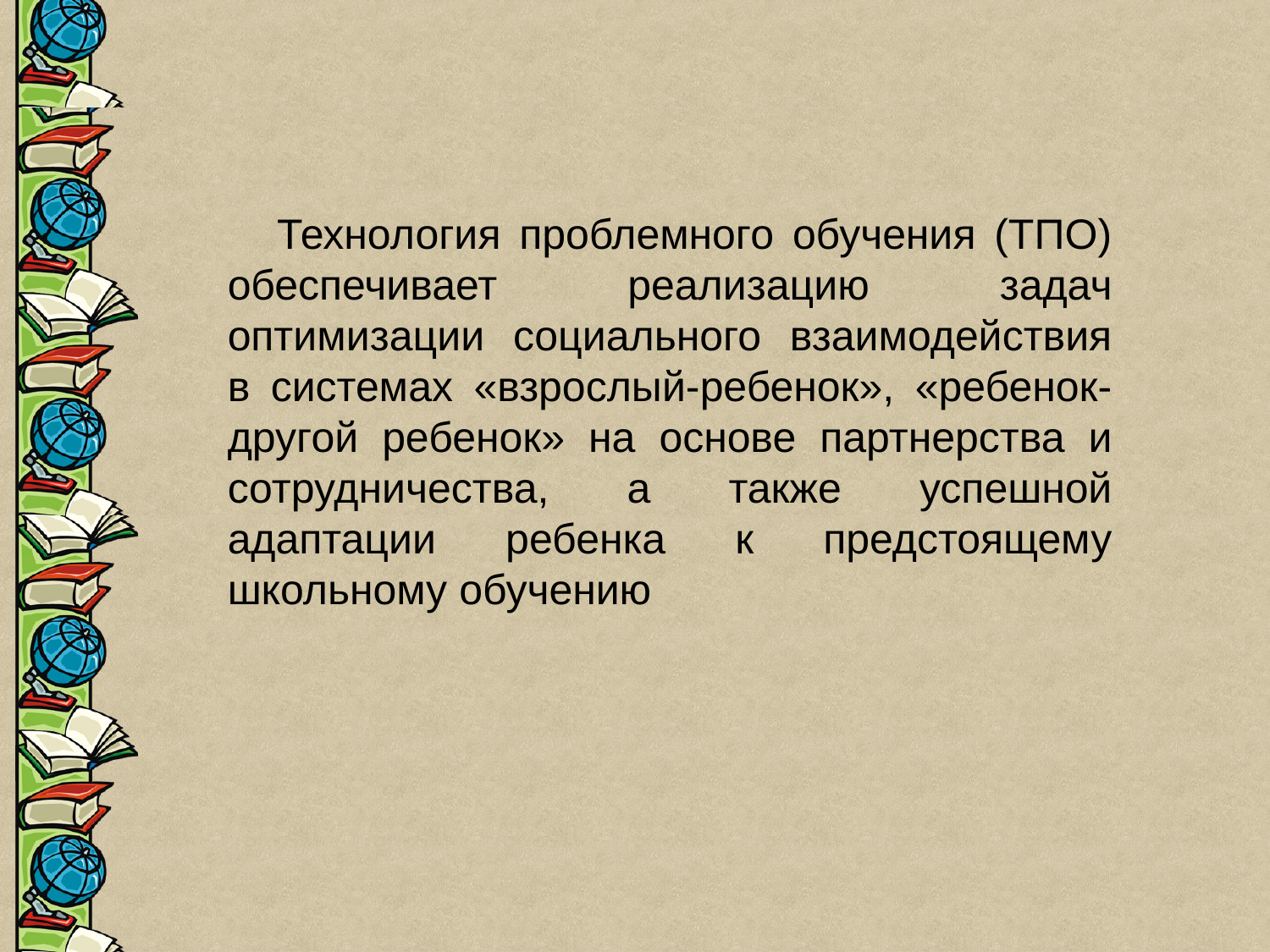

Технология проблемного обучения (ТПО) обеспечивает реализацию задач оптимизации социального взаимодействия в системах «взрослый-ребенок», «ребенок-другой ребенок» на основе партнерства и сотрудничества, а также успешной адаптации ребенка к предстоящему школьному обучению